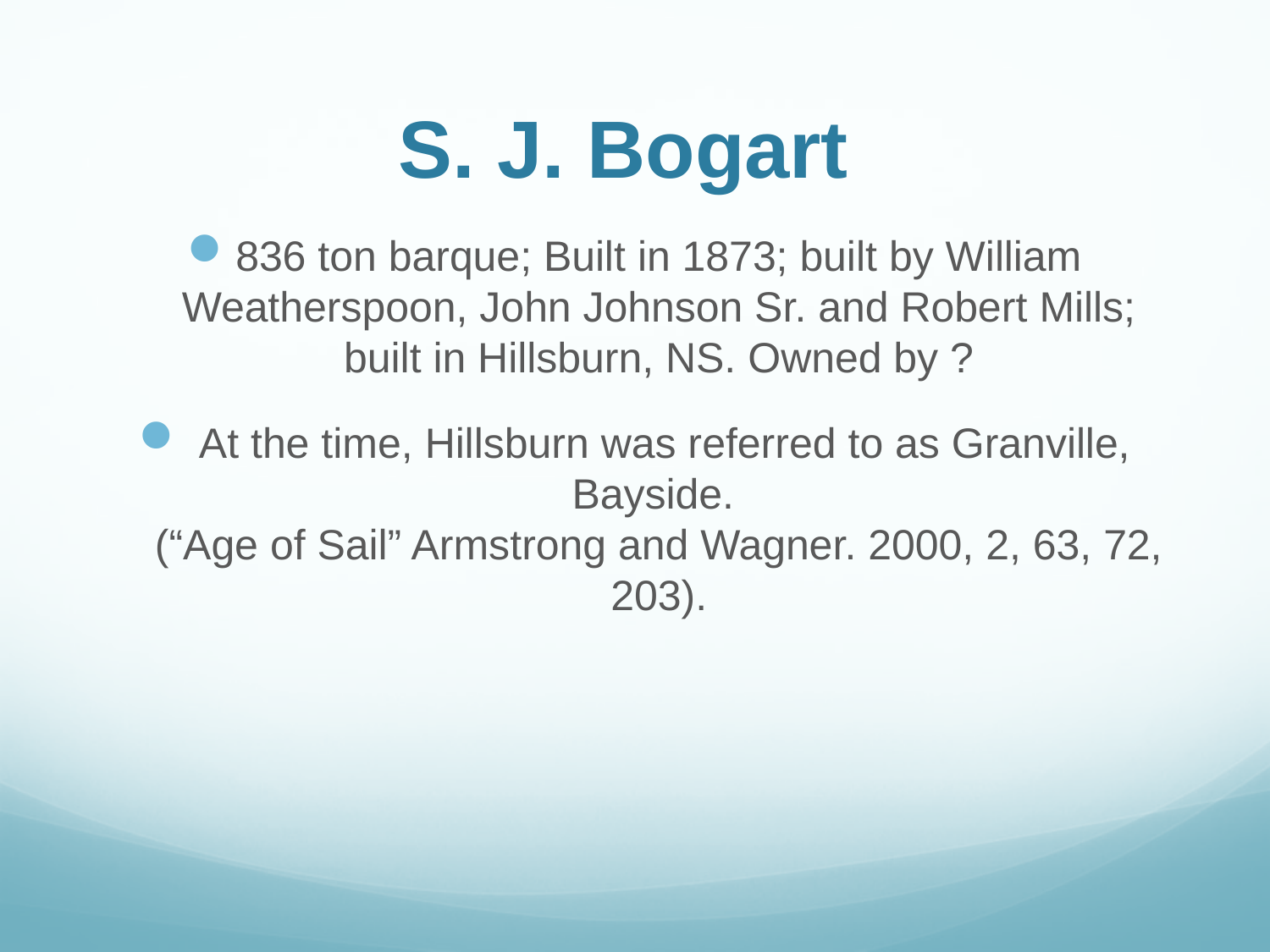

# S. J. Bogart
836 ton barque; Built in 1873; built by William Weatherspoon, John Johnson Sr. and Robert Mills; built in Hillsburn, NS. Owned by ?
 At the time, Hillsburn was referred to as Granville, Bayside.
(“Age of Sail” Armstrong and Wagner. 2000, 2, 63, 72, 203).